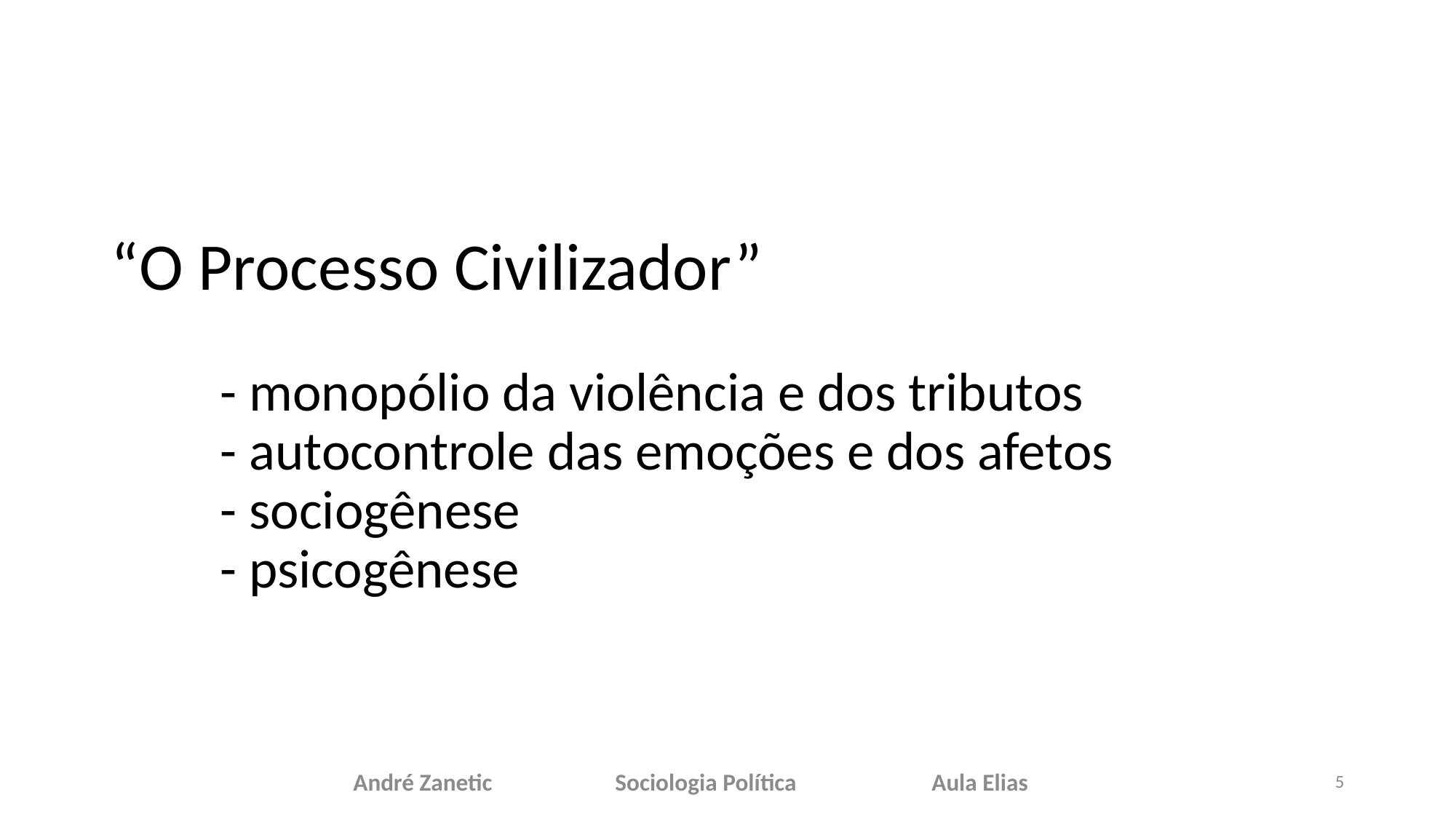

# “O Processo Civilizador” - monopólio da violência e dos tributos - autocontrole das emoções e dos afetos - sociogênese - psicogênese
André Zanetic             	        Sociologia Política        	      Aula Elias
5